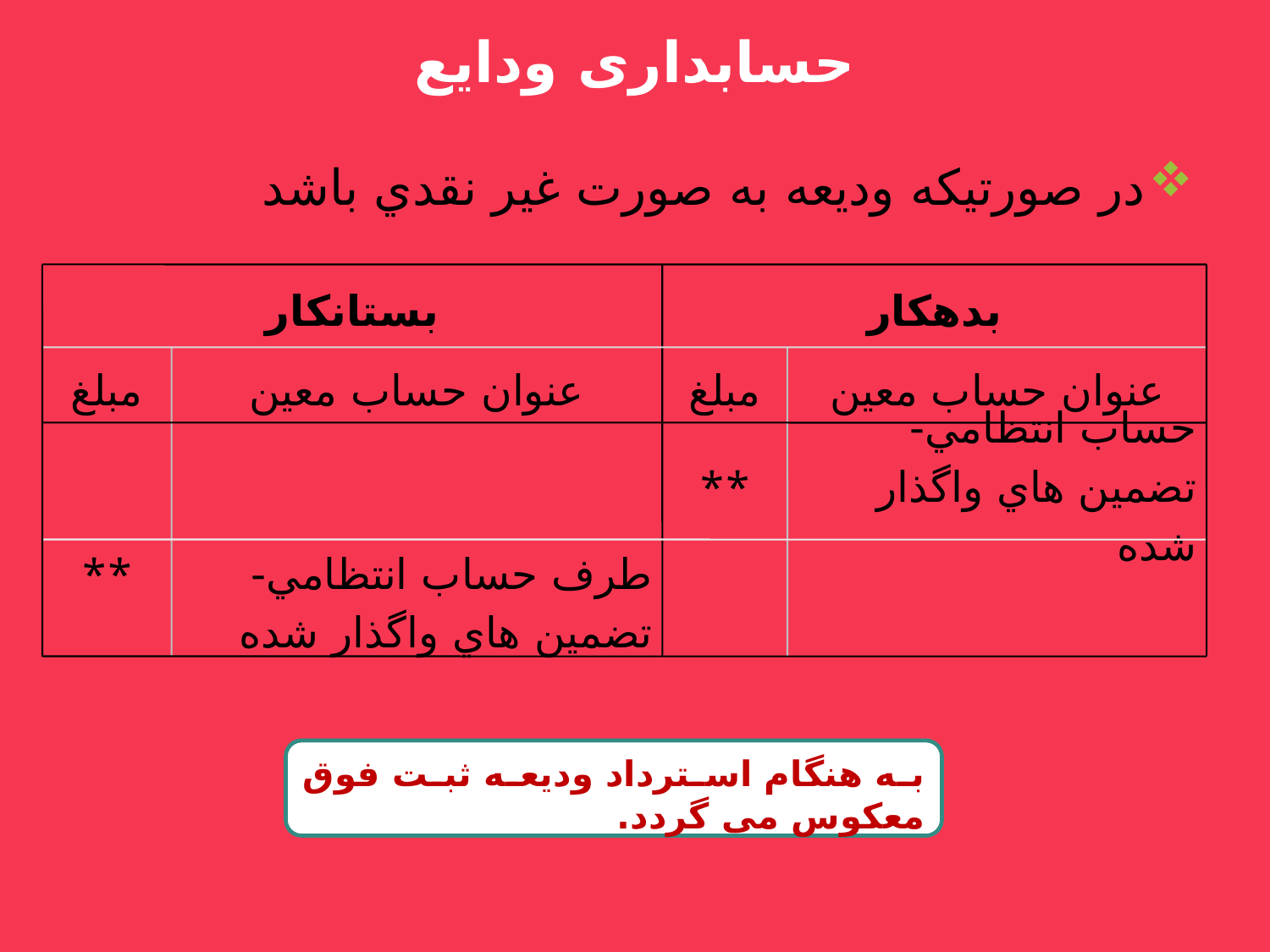

حسابداری ودايع
در صورتيكه وديعه به صورت غير نقدي باشد

بستانکار

بدهکار

مبلغ

عنوان حساب معين

مبلغ
عنوان حساب معين

**
حساب انتظامي- تضمين هاي واگذار شده
**

طرف حساب انتظامي- تضمين هاي واگذار شده

به هنگام استرداد ودیعه ثبت فوق معکوس می گردد.